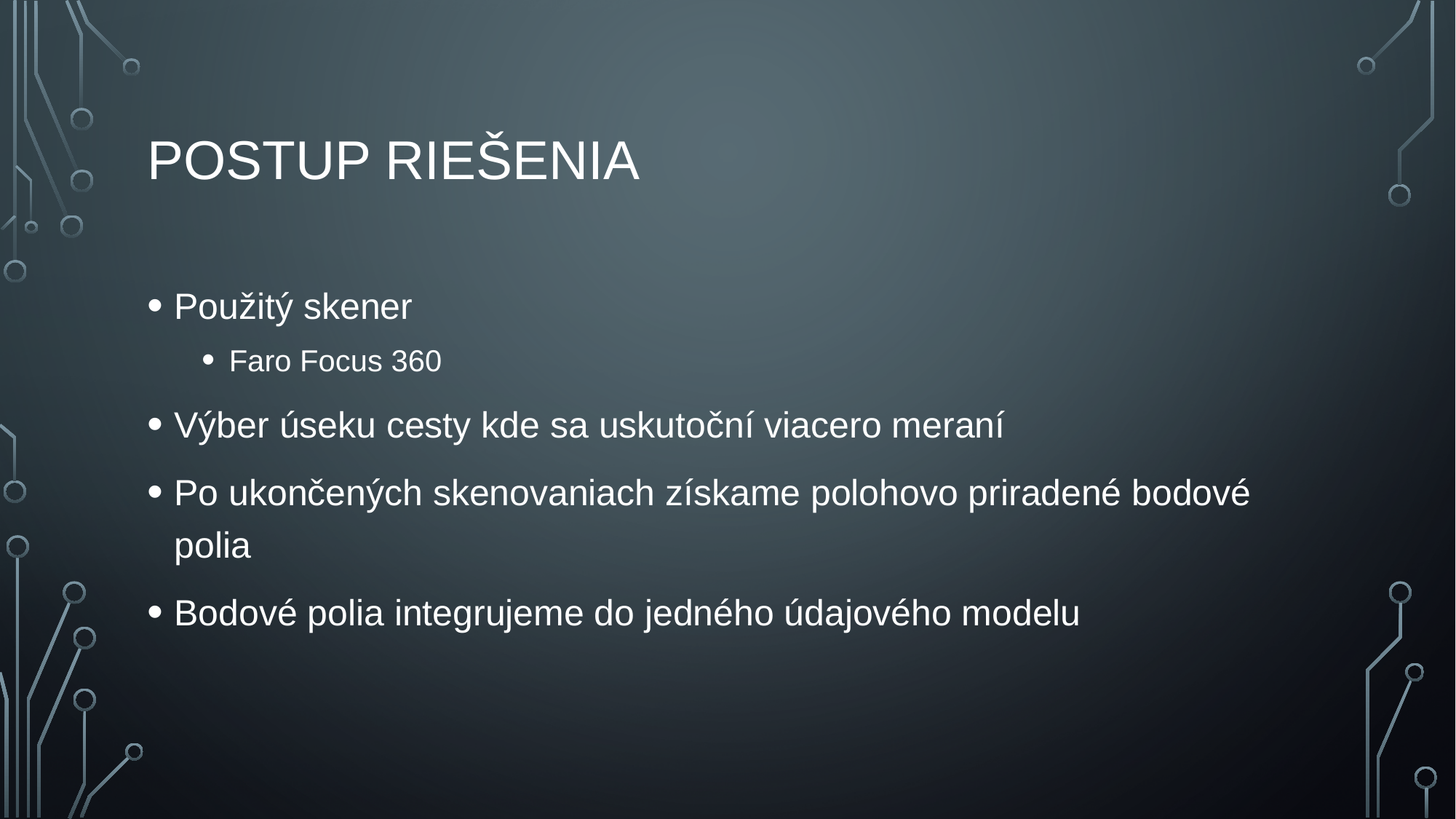

# Postup riešenia
Použitý skener
Faro Focus 360
Výber úseku cesty kde sa uskutoční viacero meraní
Po ukončených skenovaniach získame polohovo priradené bodové polia
Bodové polia integrujeme do jedného údajového modelu